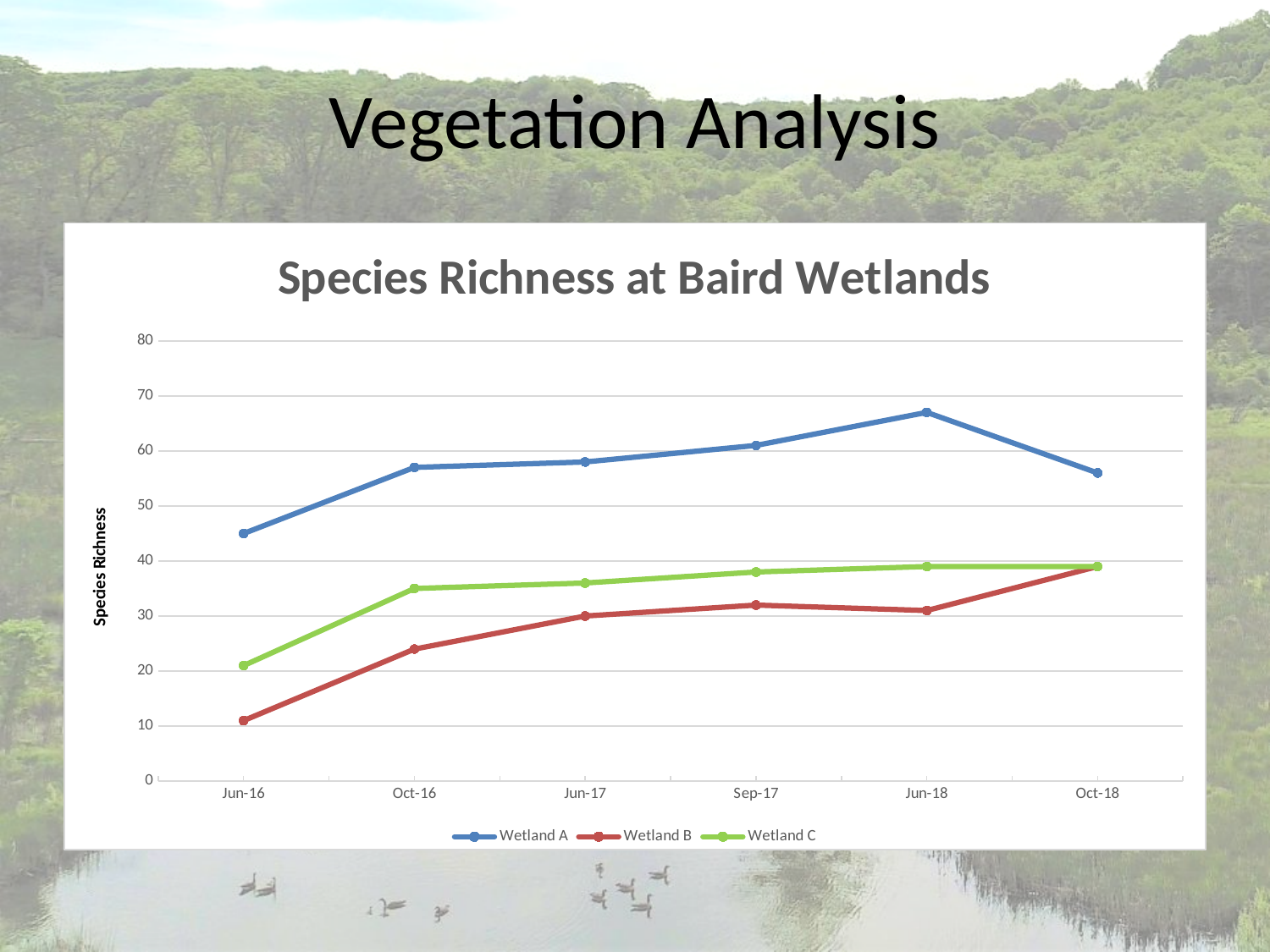

# Vegetation Analysis

### Chart: Species Richness at Baird Wetlands

| Category |  |  |  |
|---|---|---|---|
| 42522 | 45.0 | 11.0 | 21.0 |
| 42644 | 57.0 | 24.0 | 35.0 |
| 42887 | 58.0 | 30.0 | 36.0 |
| 42979 | 61.0 | 32.0 | 38.0 |
| 43252 | 67.0 | 31.0 | 39.0 |
| 43374 | 56.0 | 39.0 | 39.0 |